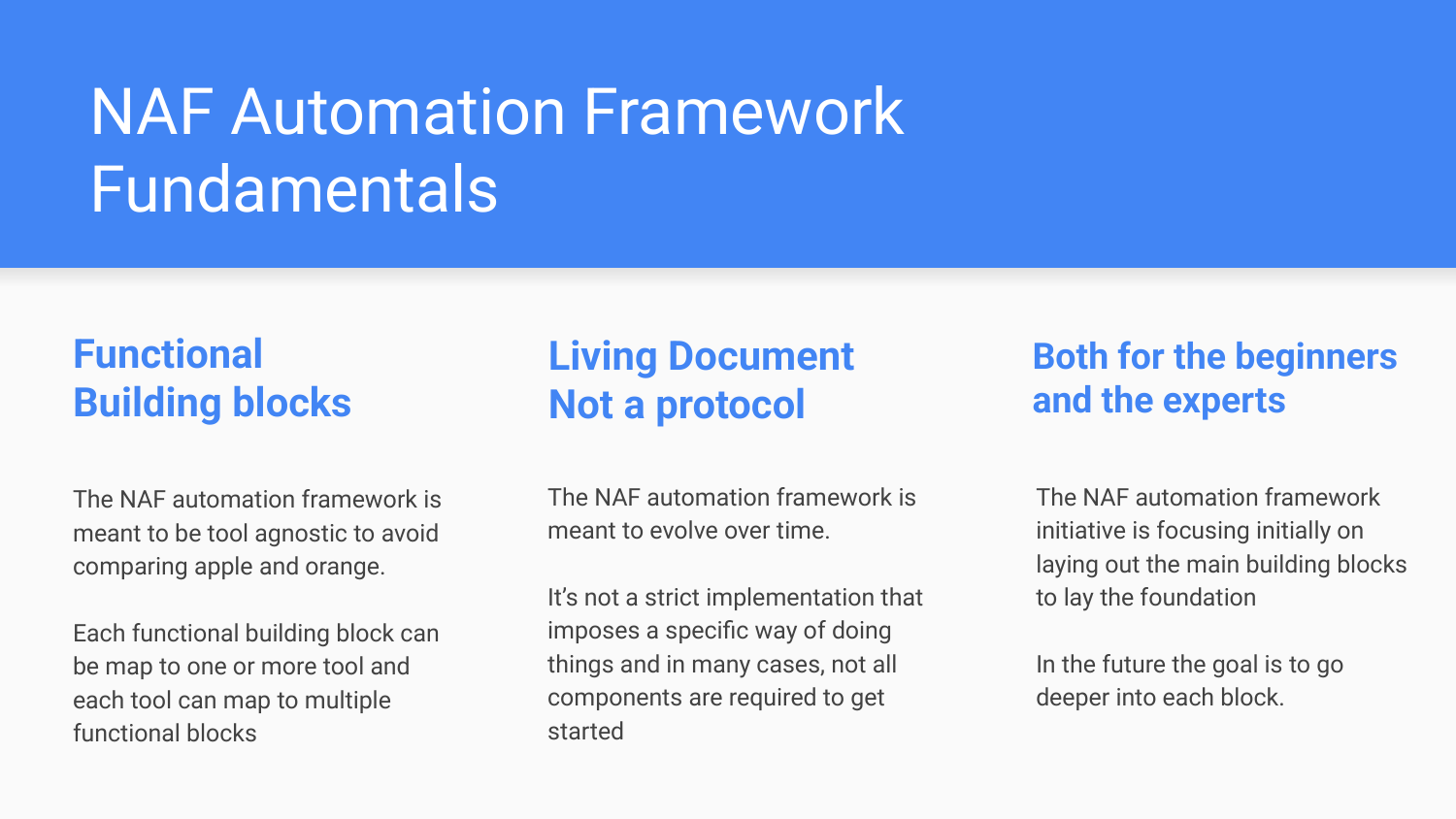

# NAF Automation Framework Fundamentals
Functional Building blocks
Both for the beginners and the experts
Living Document
Not a protocol
The NAF automation framework is meant to evolve over time.
It’s not a strict implementation that imposes a specific way of doing things and in many cases, not all components are required to get started

The NAF automation framework initiative is focusing initially on laying out the main building blocks to lay the foundation
In the future the goal is to go deeper into each block.
The NAF automation framework is meant to be tool agnostic to avoid comparing apple and orange.
Each functional building block can be map to one or more tool and each tool can map to multiple functional blocks